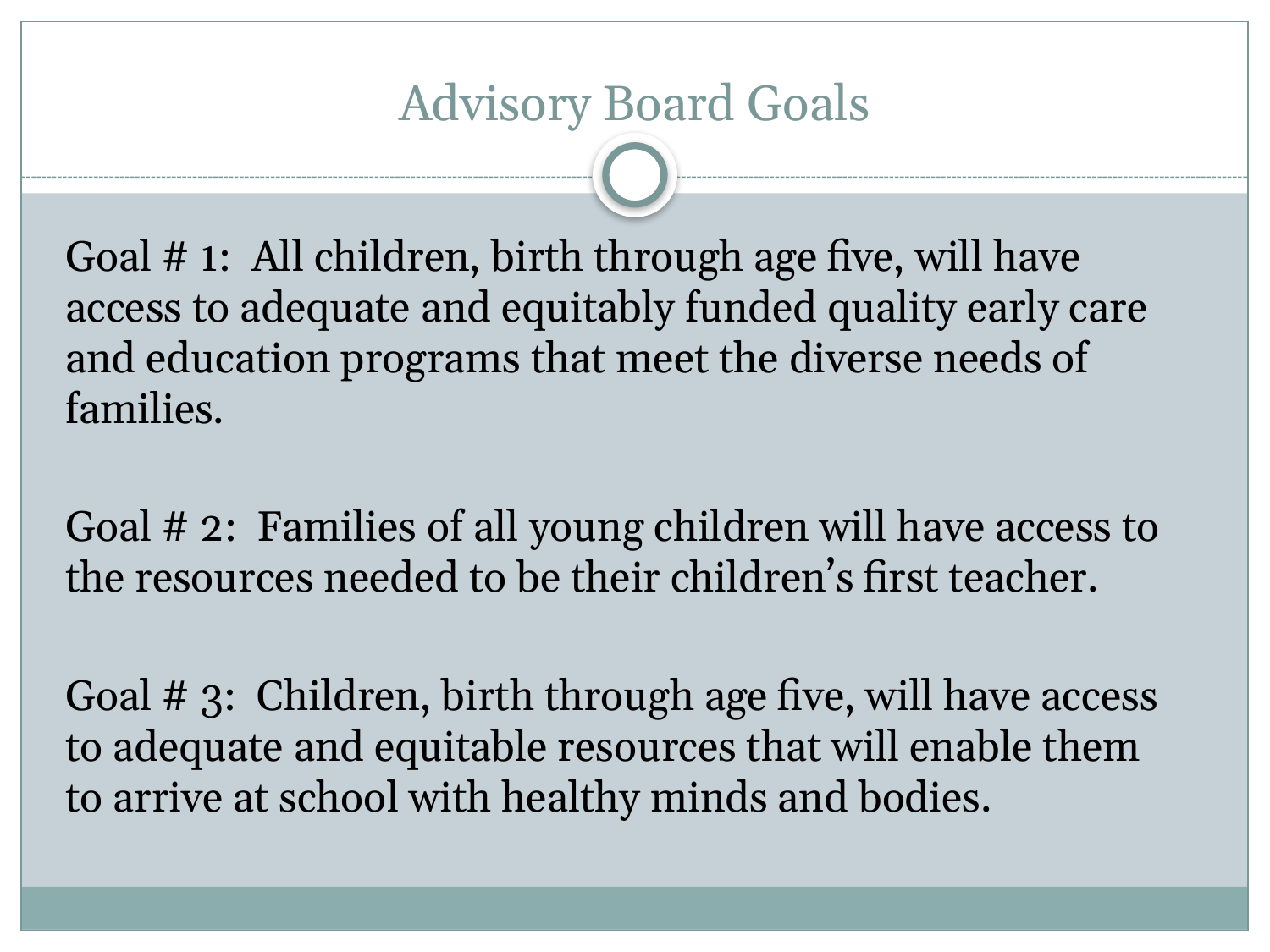

# Advisory Board Goals
Goal # 1:  All children, birth through age five, will have access to adequate and equitably funded quality early care and education programs that meet the diverse needs of families.

Goal # 2:  Families of all young children will have access to the resources needed to be their children’s first teacher.

Goal # 3:  Children, birth through age five, will have access to adequate and equitable resources that will enable them to arrive at school with healthy minds and bodies.